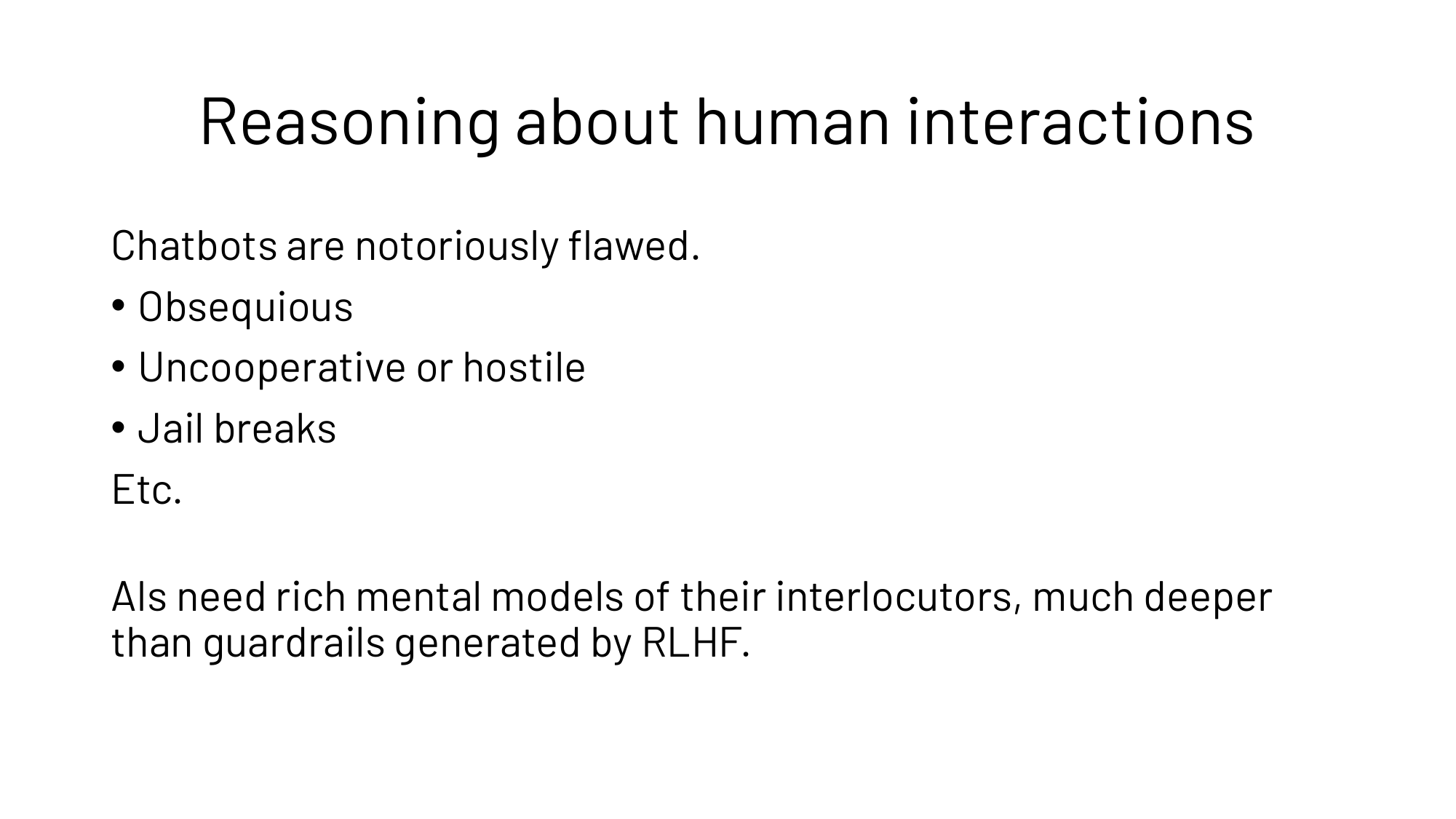

# Reasoning about human interactions
Chatbots are notoriously flawed.
Obsequious
Uncooperative or hostile
Jail breaks
Etc.
AIs need rich mental models of their interlocutors, much deeper than guardrails generated by RLHF.